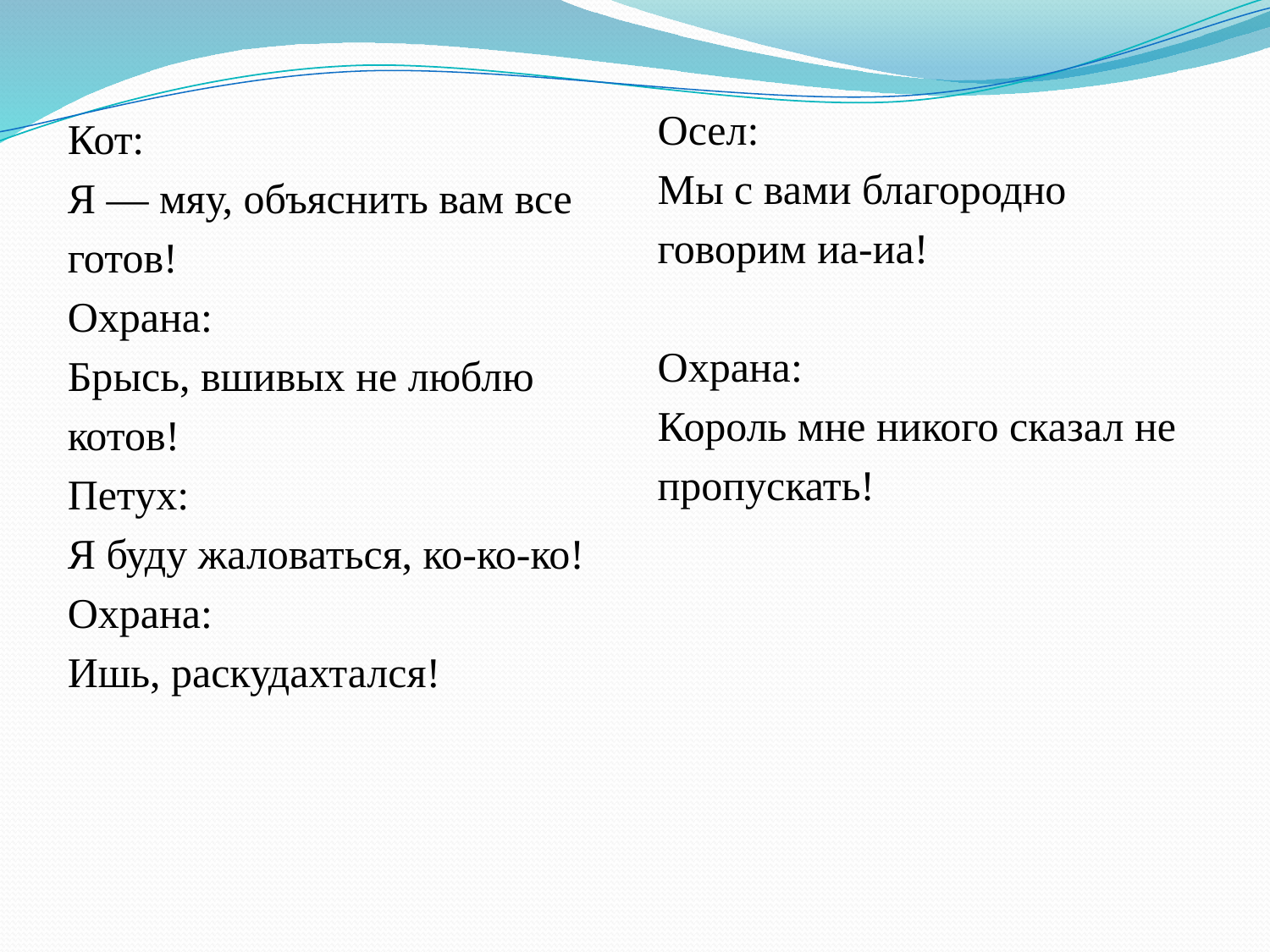

Осел:
Мы с вами благородно
говорим иа-иа!

Охрана:
Король мне никого сказал не
пропускать!

Кот:
Я — мяу, объяснить вам все
готов!
Охрана:
Брысь, вшивых не люблю
котов!
Петух:
Я буду жаловаться, ко-ко-ко!
Охрана:
Ишь, раскудахтался!